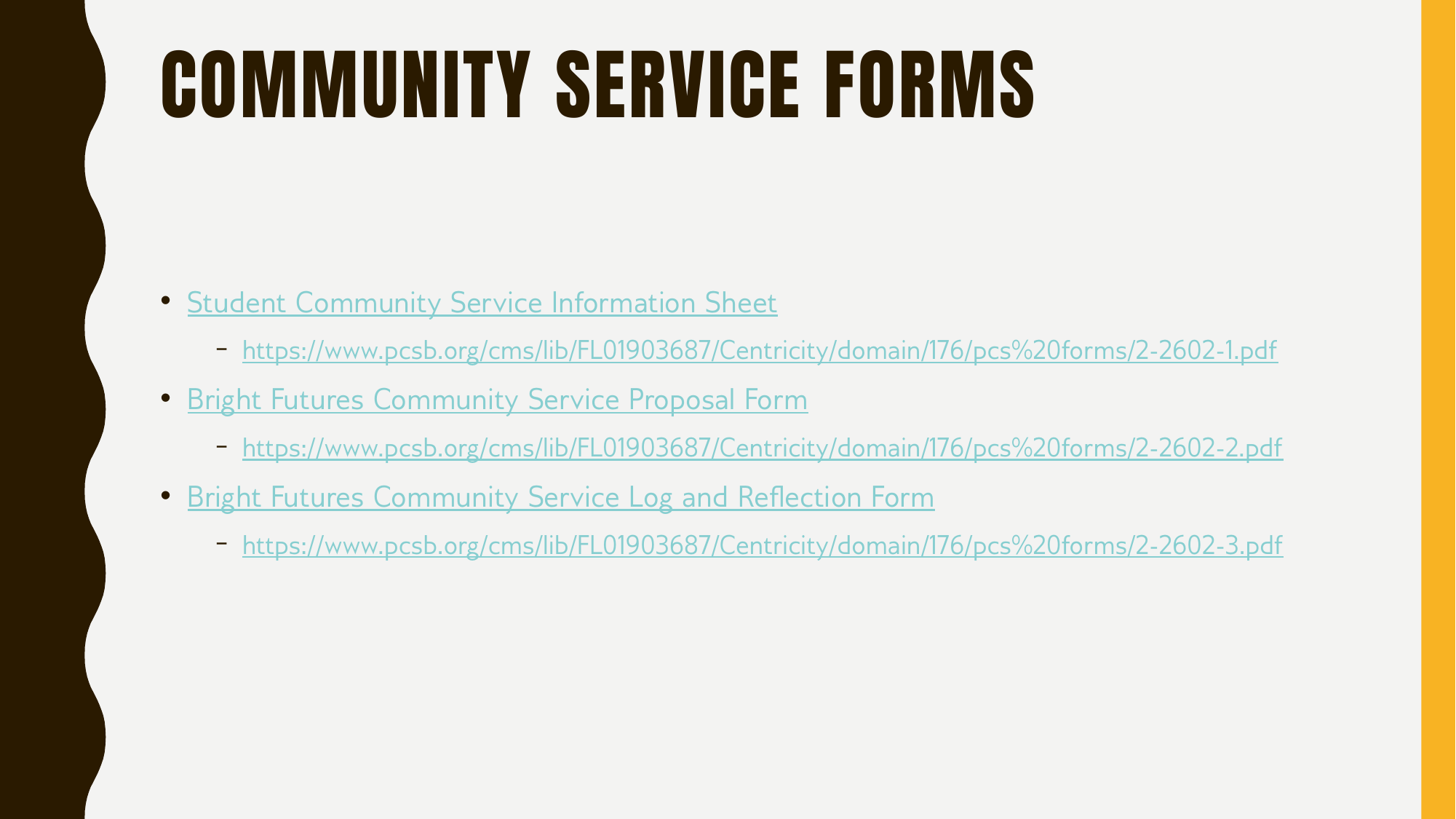

# Community service FORMS
Student Community Service Information Sheet
https://www.pcsb.org/cms/lib/FL01903687/Centricity/domain/176/pcs%20forms/2-2602-1.pdf
Bright Futures Community Service Proposal Form
https://www.pcsb.org/cms/lib/FL01903687/Centricity/domain/176/pcs%20forms/2-2602-2.pdf
Bright Futures Community Service Log and Reflection Form
https://www.pcsb.org/cms/lib/FL01903687/Centricity/domain/176/pcs%20forms/2-2602-3.pdf